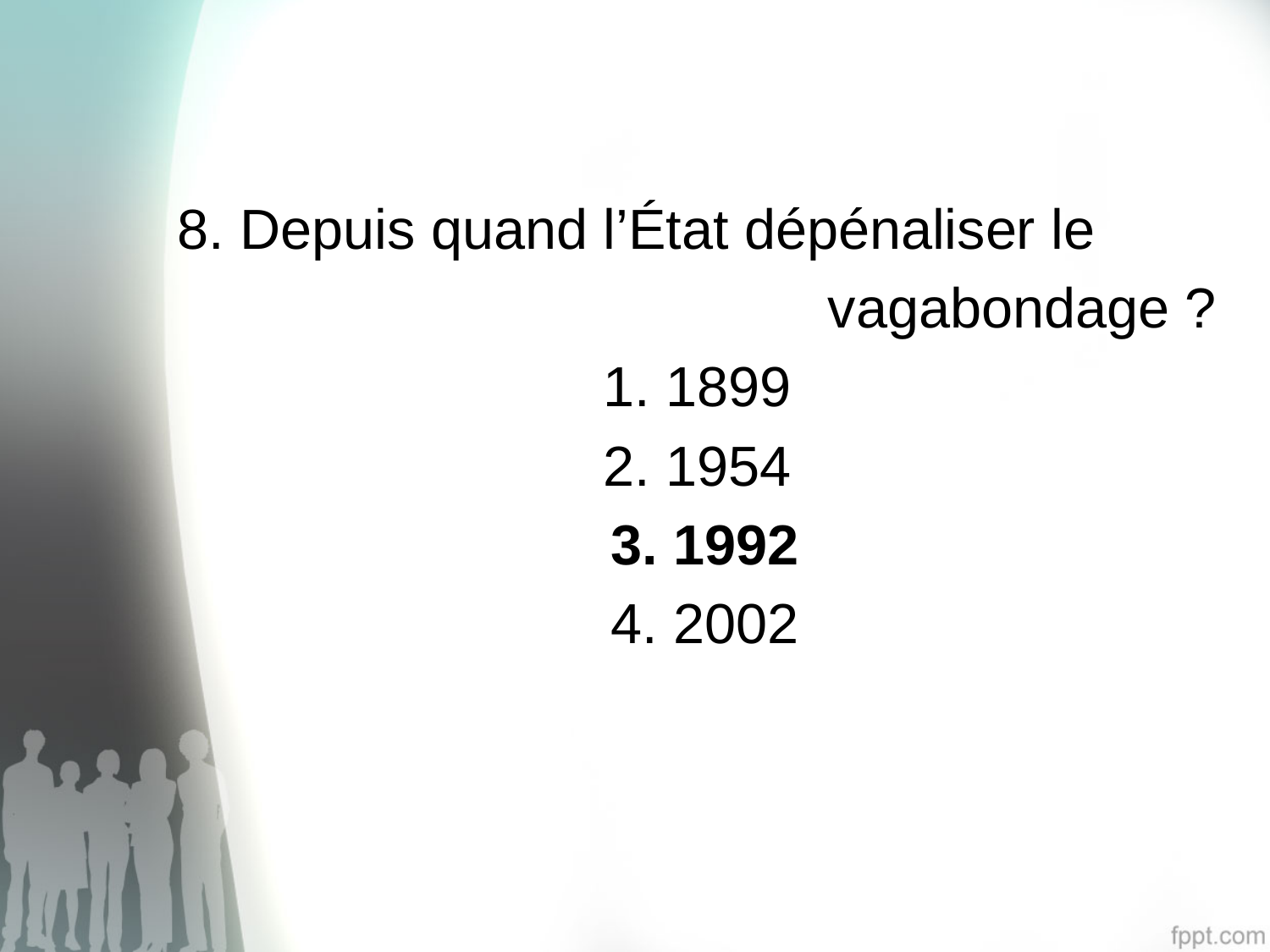

#
8. Depuis quand l’État dépénaliser le
 vagabondage ?
1. 1899
2. 1954
3. 1992
4. 2002